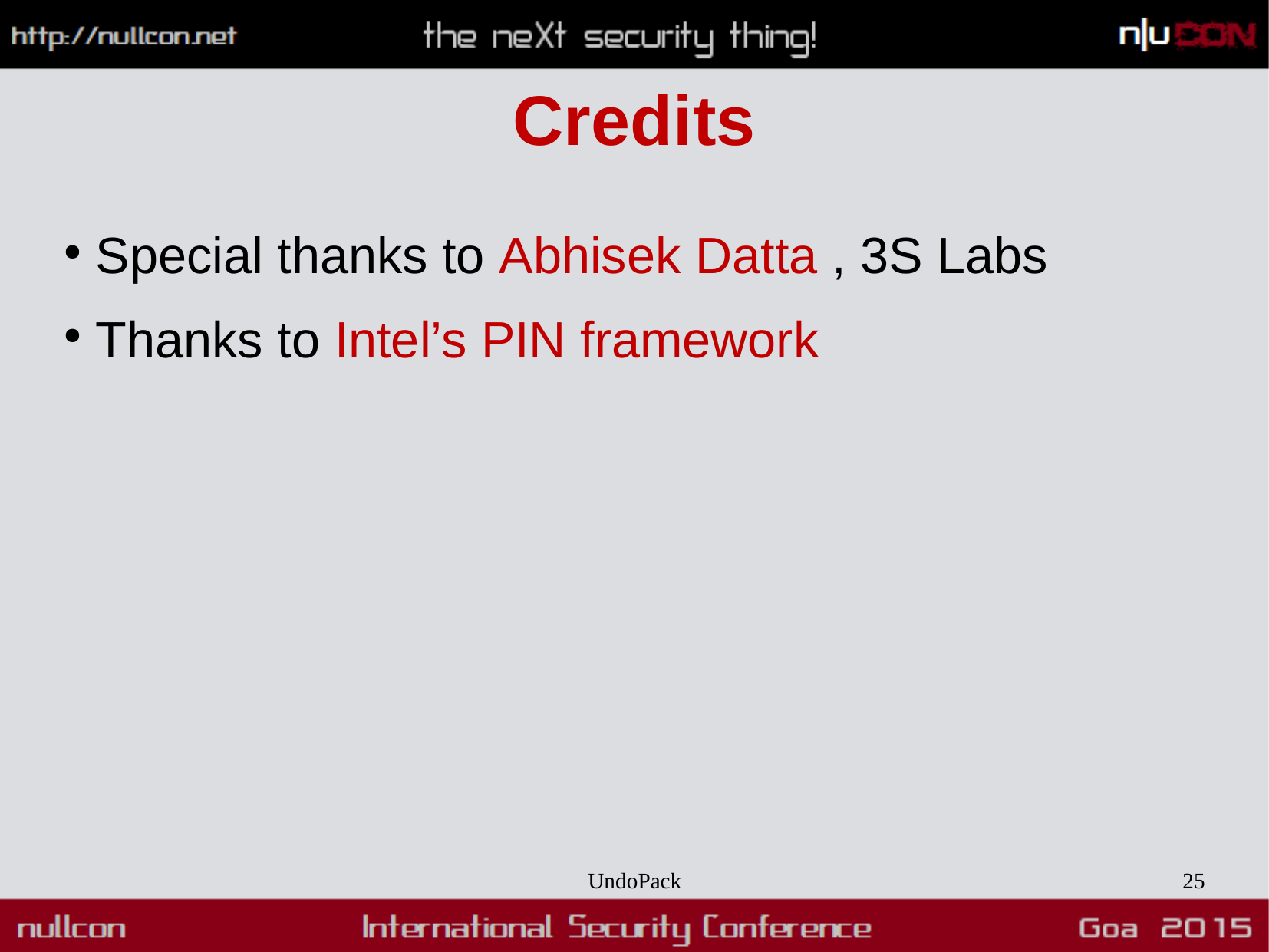

# Credits
 Special thanks to Abhisek Datta , 3S Labs
 Thanks to Intel’s PIN framework
UndoPack
25